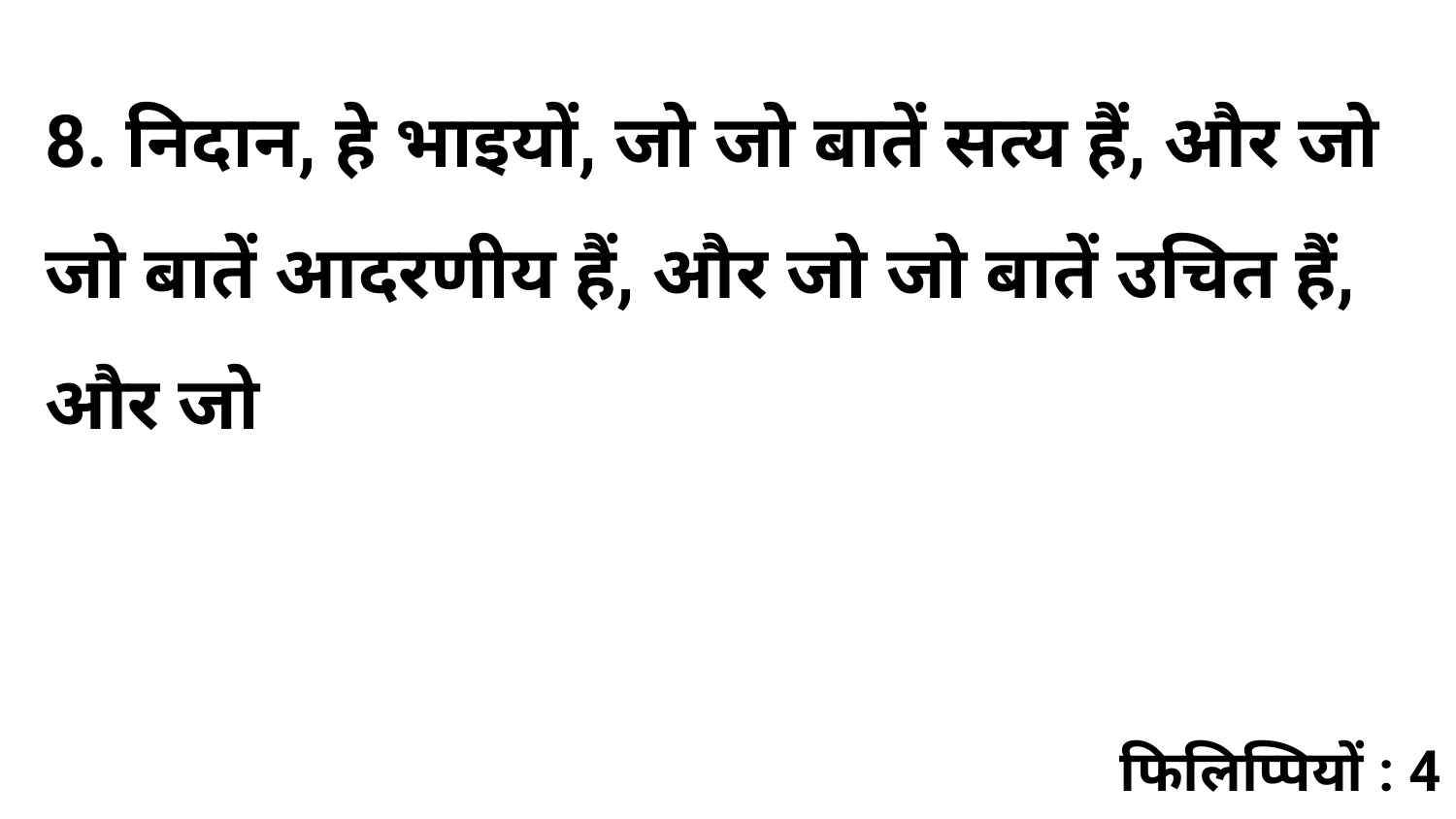

8. निदान, हे भाइयों, जो जो बातें सत्य हैं, और जो जो बातें आदरणीय हैं, और जो जो बातें उचित हैं, और जो
फिलिप्पियों : 4